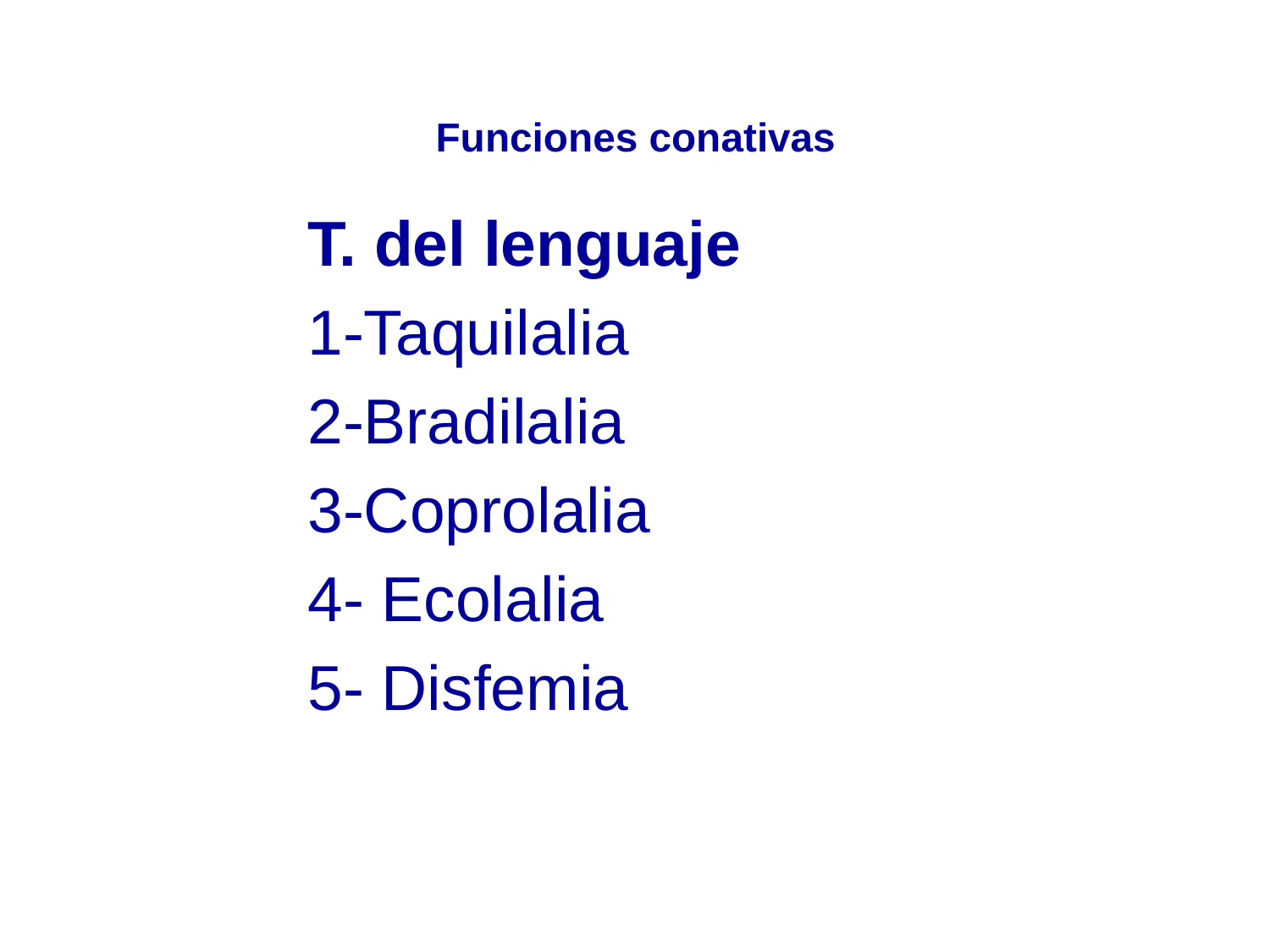

# Funciones conativas
T. del lenguaje
1-Taquilalia
2-Bradilalia
3-Coprolalia
4- Ecolalia
5- Disfemia